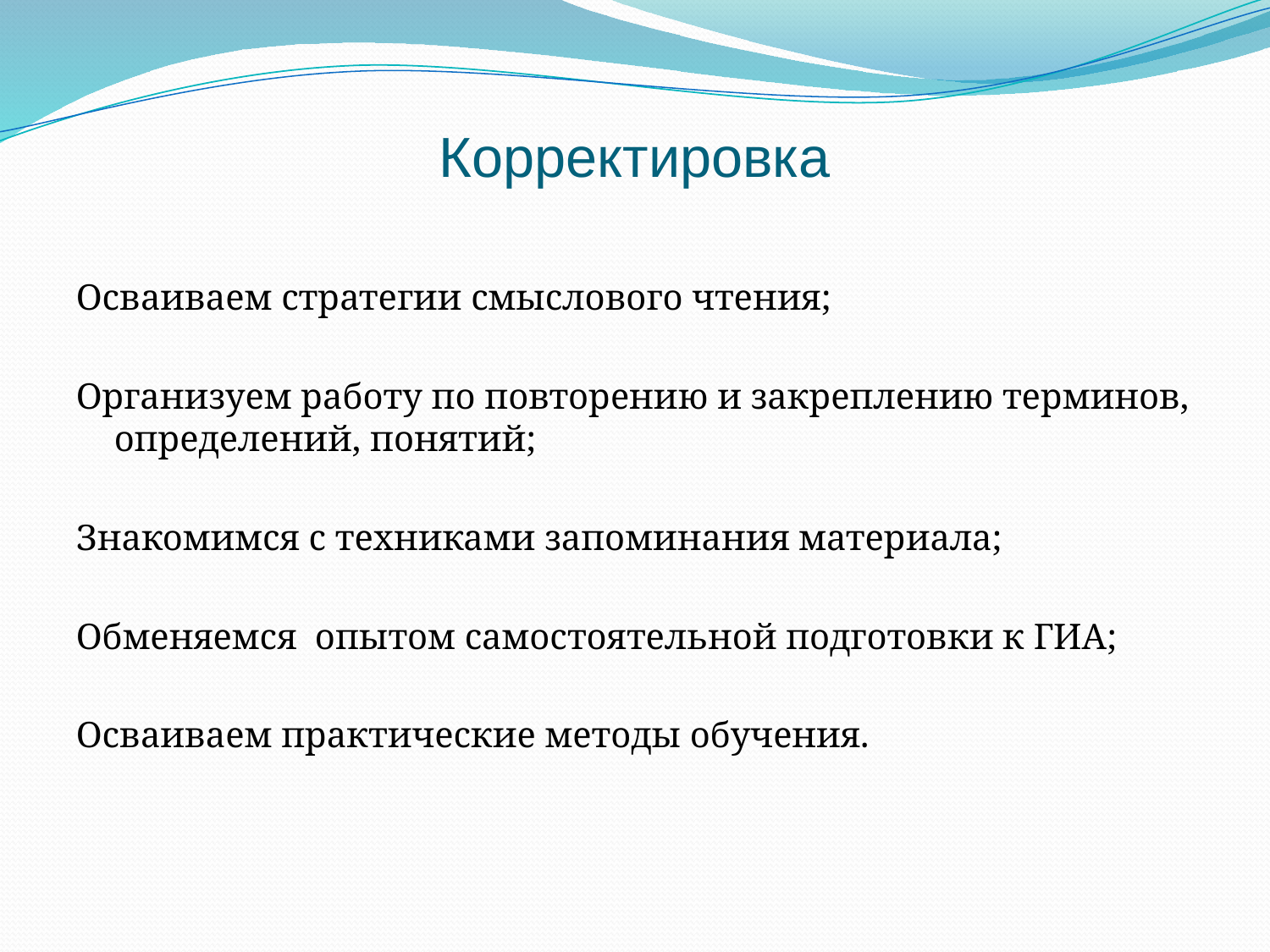

# Корректировка
Осваиваем стратегии смыслового чтения;

Организуем работу по повторению и закреплению терминов, определений, понятий;

Знакомимся с техниками запоминания материала;

Обменяемся  опытом самостоятельной подготовки к ГИА;

Осваиваем практические методы обучения.